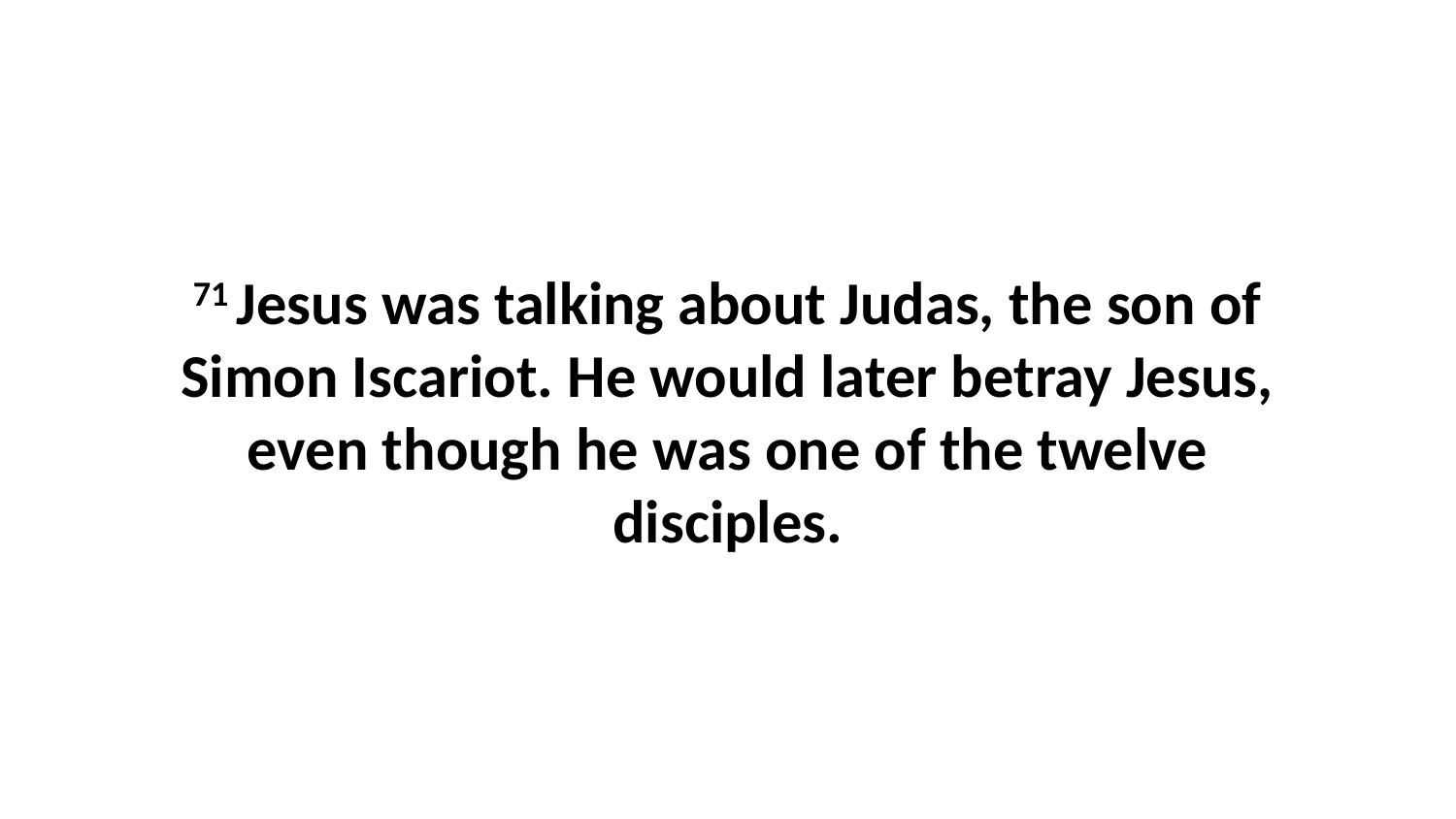

71 Jesus was talking about Judas, the son of Simon Iscariot. He would later betray Jesus, even though he was one of the twelve disciples.